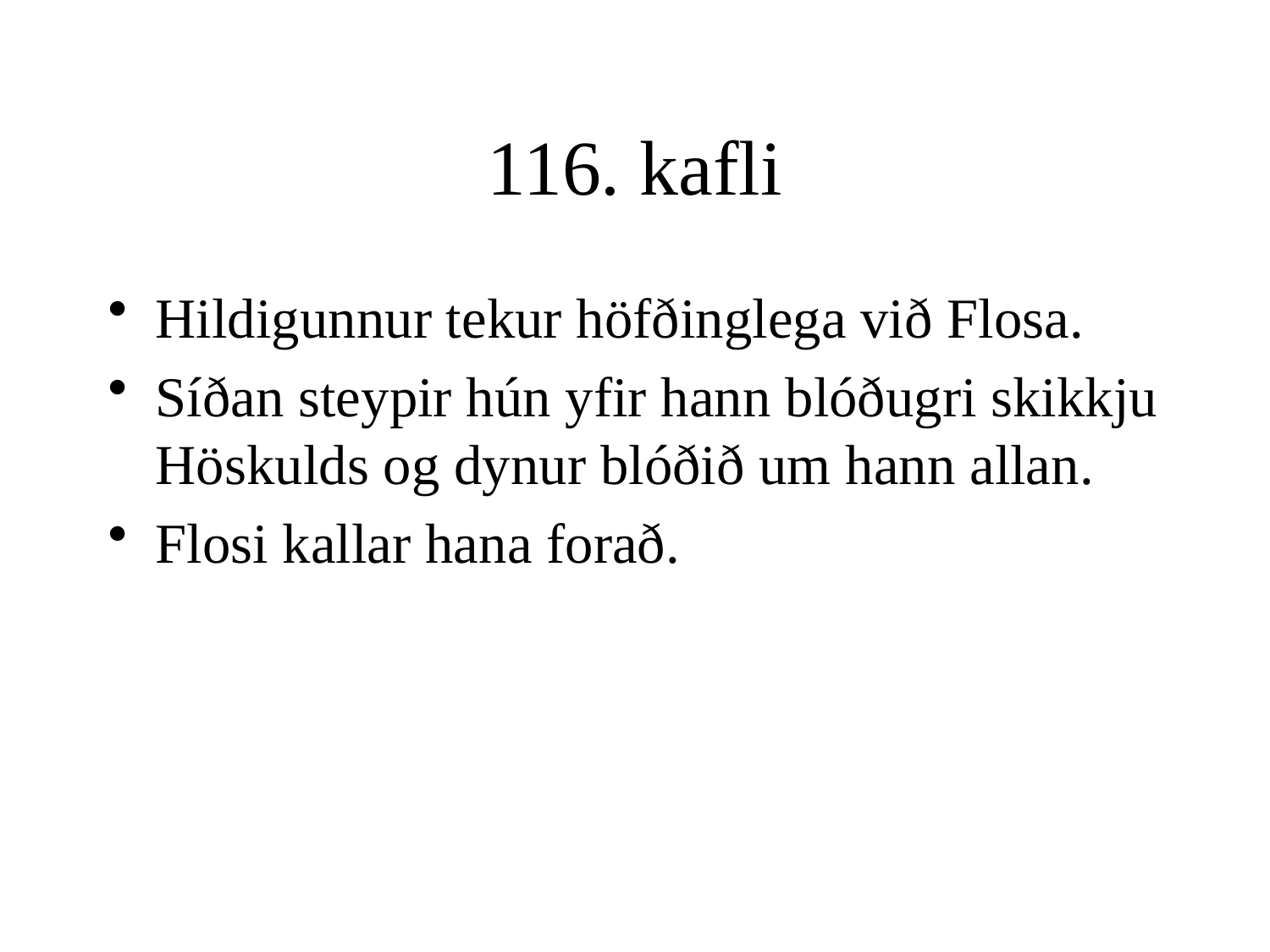

# 116. kafli
Hildigunnur tekur höfðinglega við Flosa.
Síðan steypir hún yfir hann blóðugri skikkju Höskulds og dynur blóðið um hann allan.
Flosi kallar hana forað.